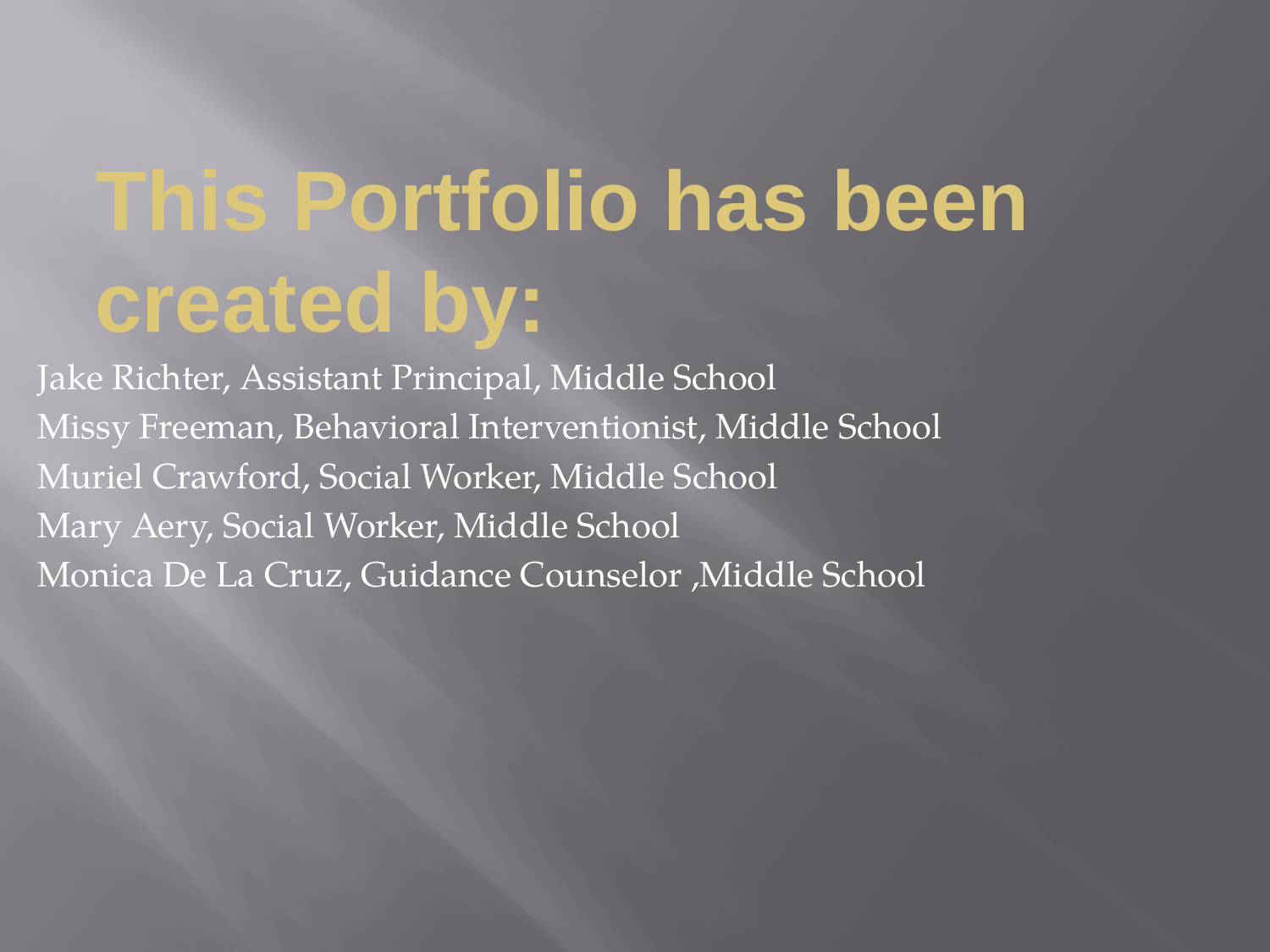

# This Portfolio has been created by:
Jake Richter, Assistant Principal, Middle School
Missy Freeman, Behavioral Interventionist, Middle School
Muriel Crawford, Social Worker, Middle School
Mary Aery, Social Worker, Middle School
Monica De La Cruz, Guidance Counselor ,Middle School